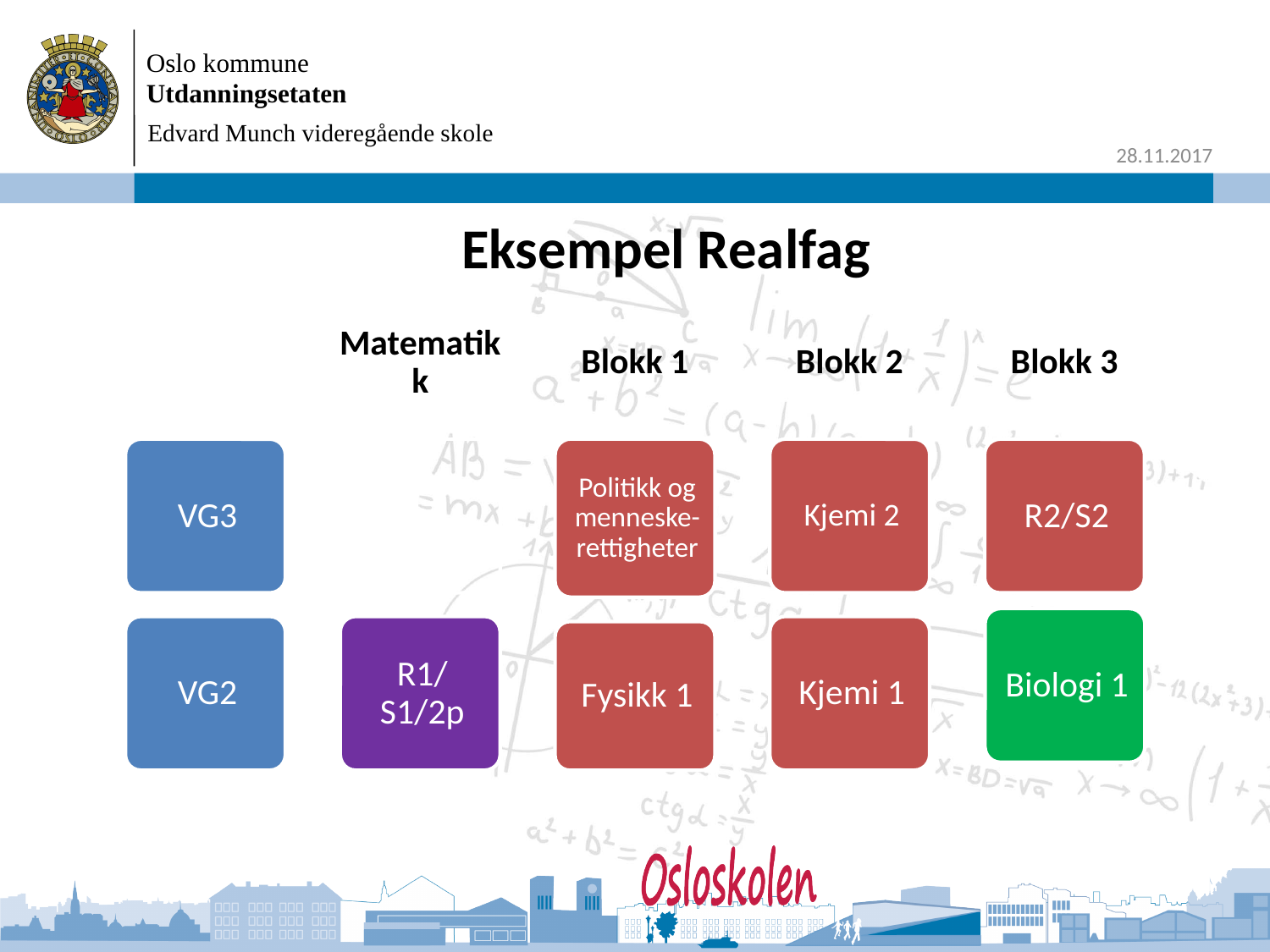

Edvard Munch videregående skole
# Eksempel Realfag

VG3
VG2
Matematikk

R1/S1/2p
Blokk 1
Politikk og menneske-rettigheter
Fysikk 1
Blokk 2
Kjemi 2
Kjemi 1
Blokk 3
R2/S2
Biologi 1